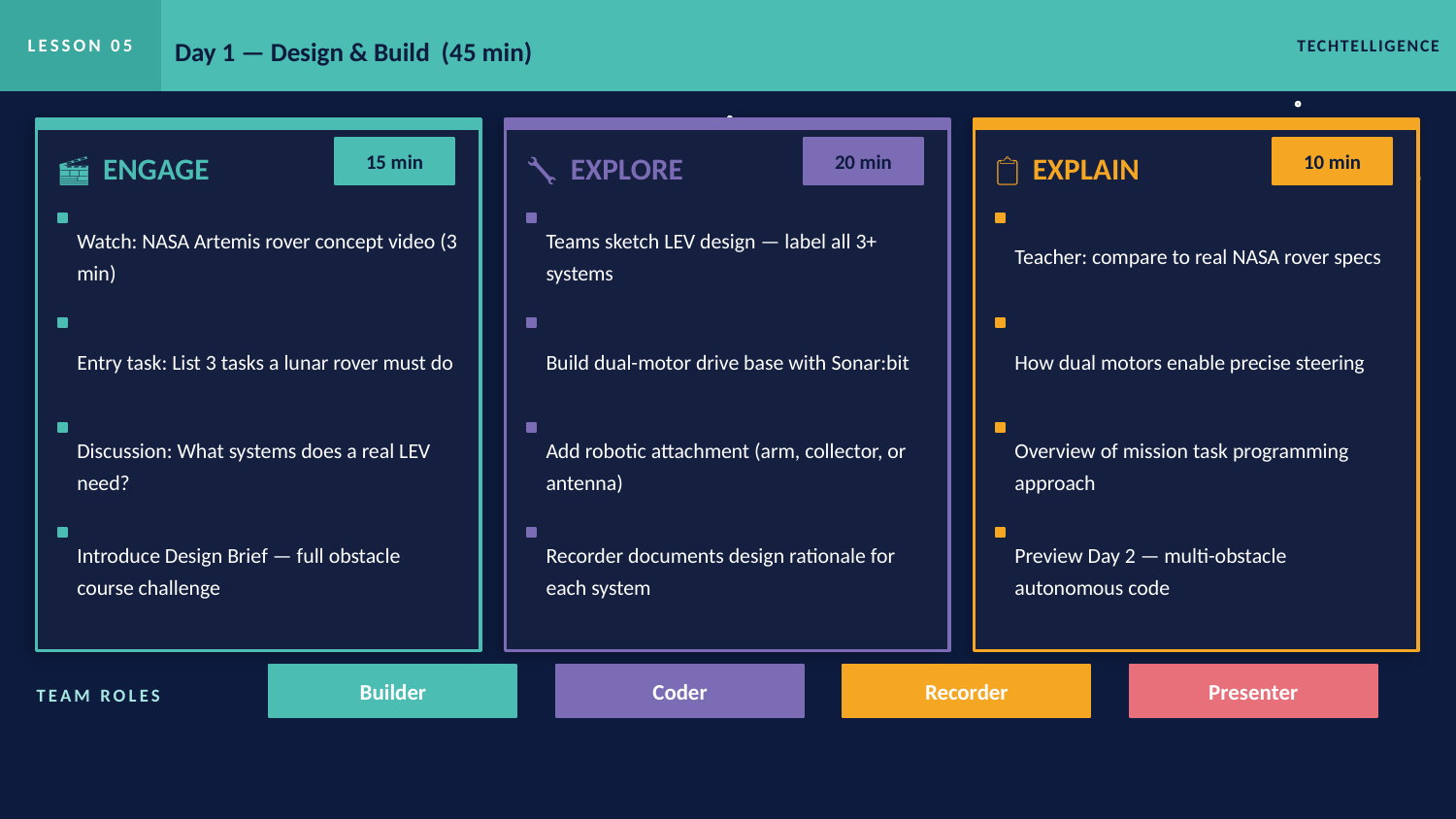

LESSON 05
Day 1 — Design & Build  (45 min)
TECHTELLIGENCE

🎬  ENGAGE
🔧  EXPLORE
📋  EXPLAIN

15 min

20 min

10 min

Watch: NASA Artemis rover concept video (3 min)
Teams sketch LEV design — label all 3+ systems
Teacher: compare to real NASA rover specs

Entry task: List 3 tasks a lunar rover must do
Build dual-motor drive base with Sonar:bit
How dual motors enable precise steering

Discussion: What systems does a real LEV need?
Add robotic attachment (arm, collector, or antenna)
Overview of mission task programming approach

Introduce Design Brief — full obstacle course challenge
Recorder documents design rationale for each system
Preview Day 2 — multi-obstacle autonomous code

Builder

Coder

Recorder

Presenter
TEAM ROLES